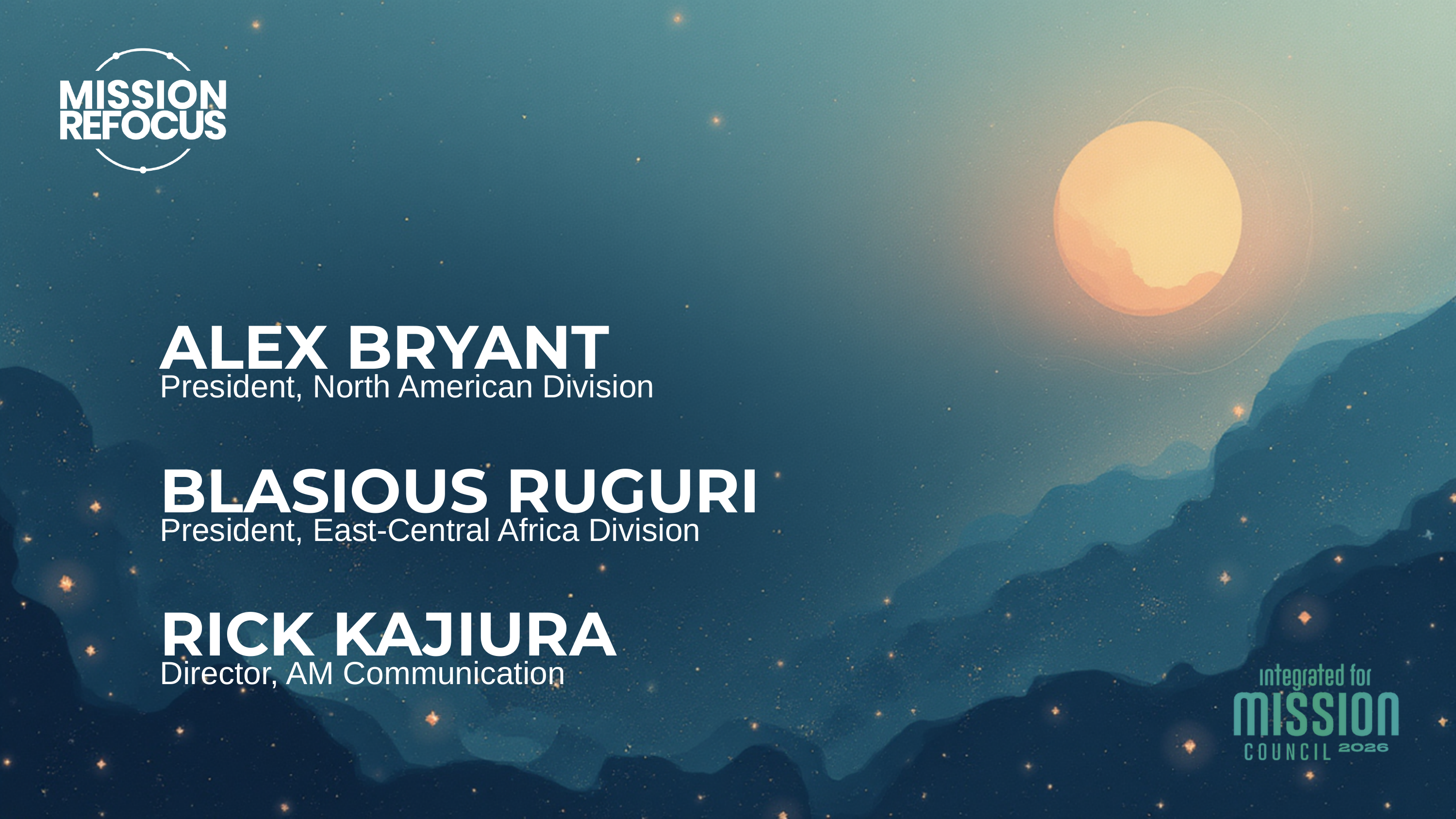

ALEX BRYANT
President, North American Division
BLASIOUS RUGURI
President, East-Central Africa Division
RICK KAJIURA
Director, AM Communication